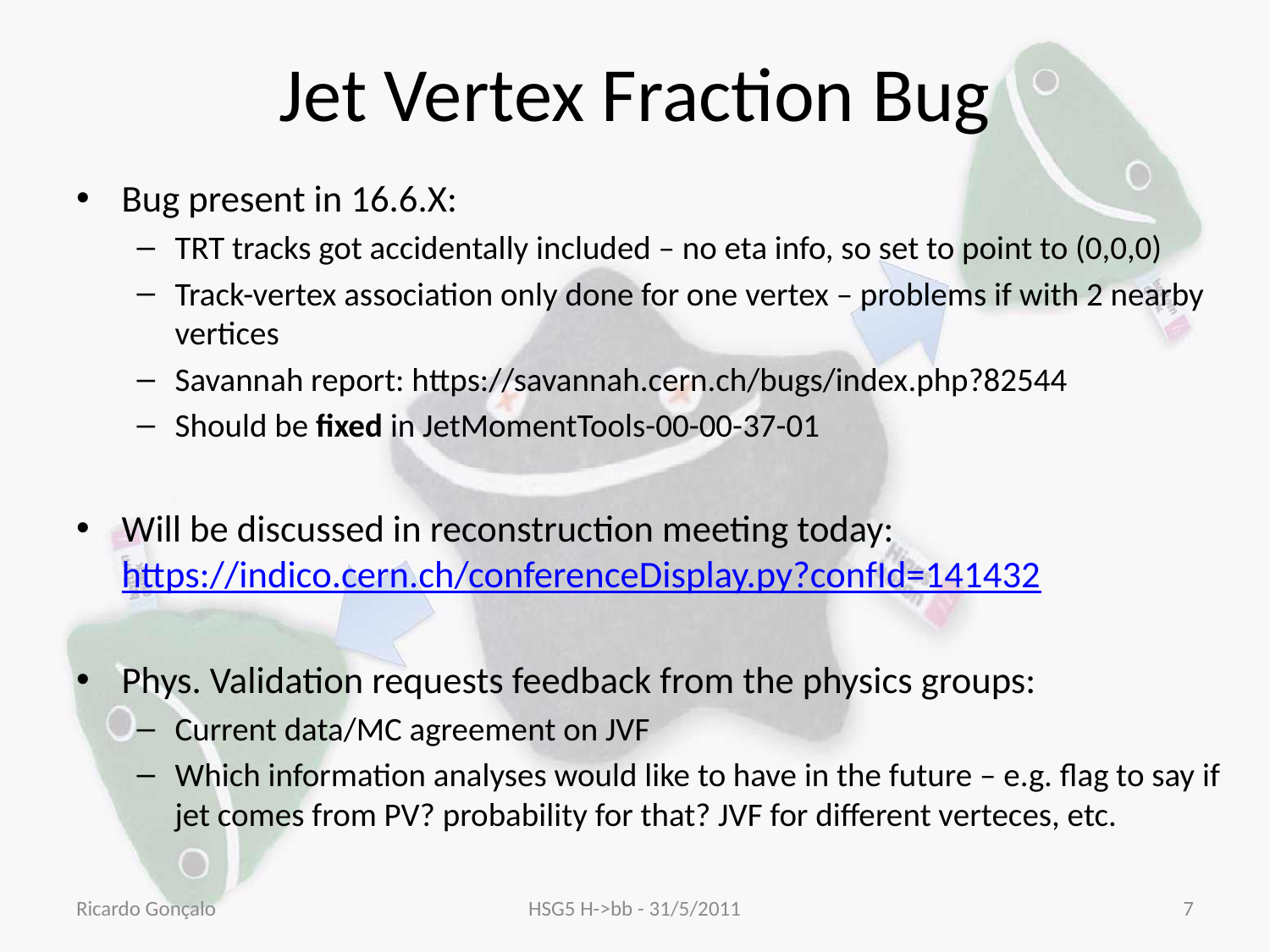

# Jet Vertex Fraction Bug
Bug present in 16.6.X:
TRT tracks got accidentally included – no eta info, so set to point to (0,0,0)
Track-vertex association only done for one vertex – problems if with 2 nearby vertices
Savannah report: https://savannah.cern.ch/bugs/index.php?82544
Should be fixed in JetMomentTools-00-00-37-01

Will be discussed in reconstruction meeting today: https://indico.cern.ch/conferenceDisplay.py?confId=141432

Phys. Validation requests feedback from the physics groups:
Current data/MC agreement on JVF
Which information analyses would like to have in the future – e.g. flag to say if jet comes from PV? probability for that? JVF for different verteces, etc.
Ricardo Gonçalo
HSG5 H->bb - 31/5/2011
7